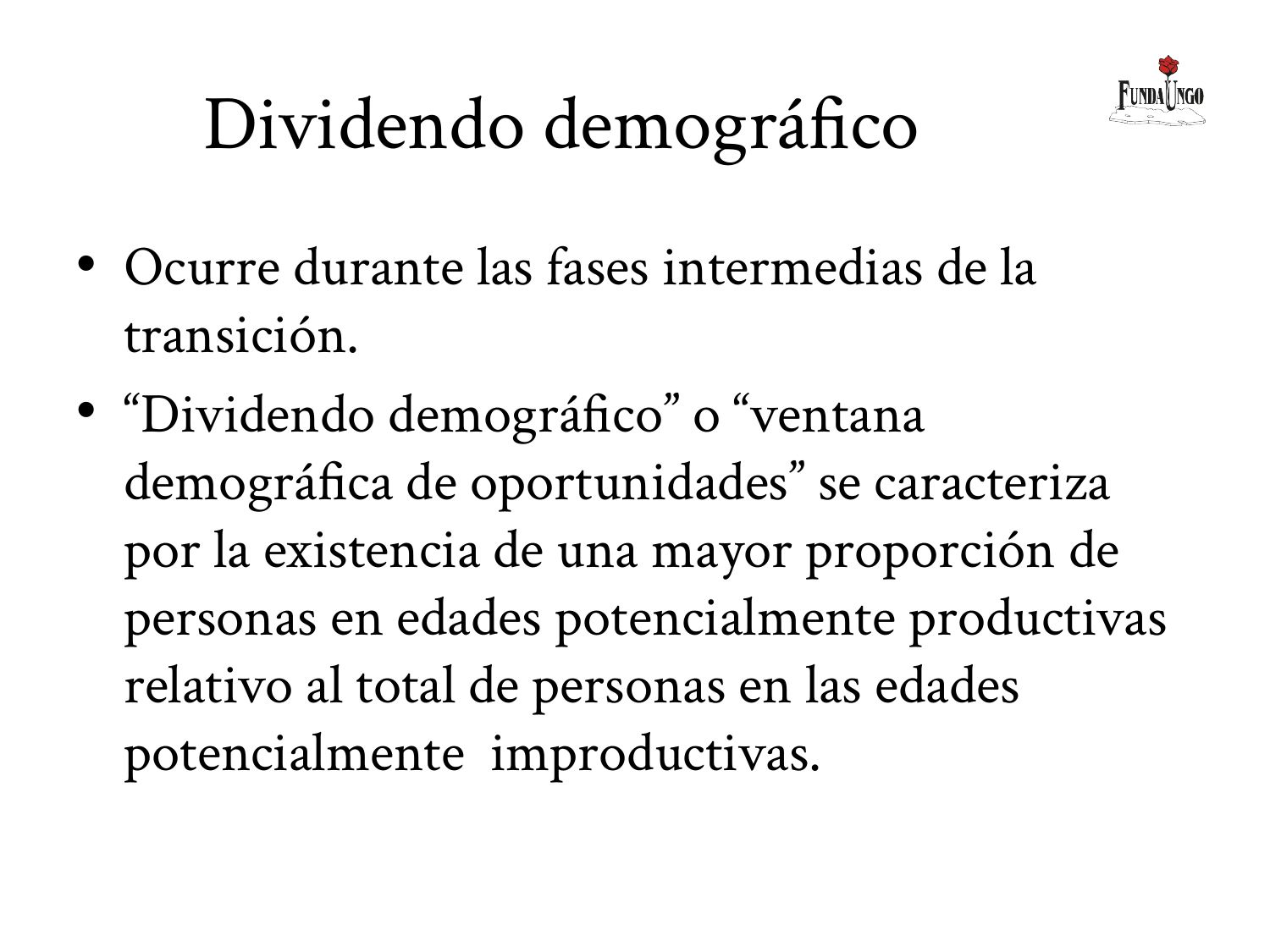

# Dividendo demográfico
Ocurre durante las fases intermedias de la transición.
“Dividendo demográfico” o “ventana demográfica de oportunidades” se caracteriza por la existencia de una mayor proporción de personas en edades potencialmente productivas relativo al total de personas en las edades potencialmente  improductivas.